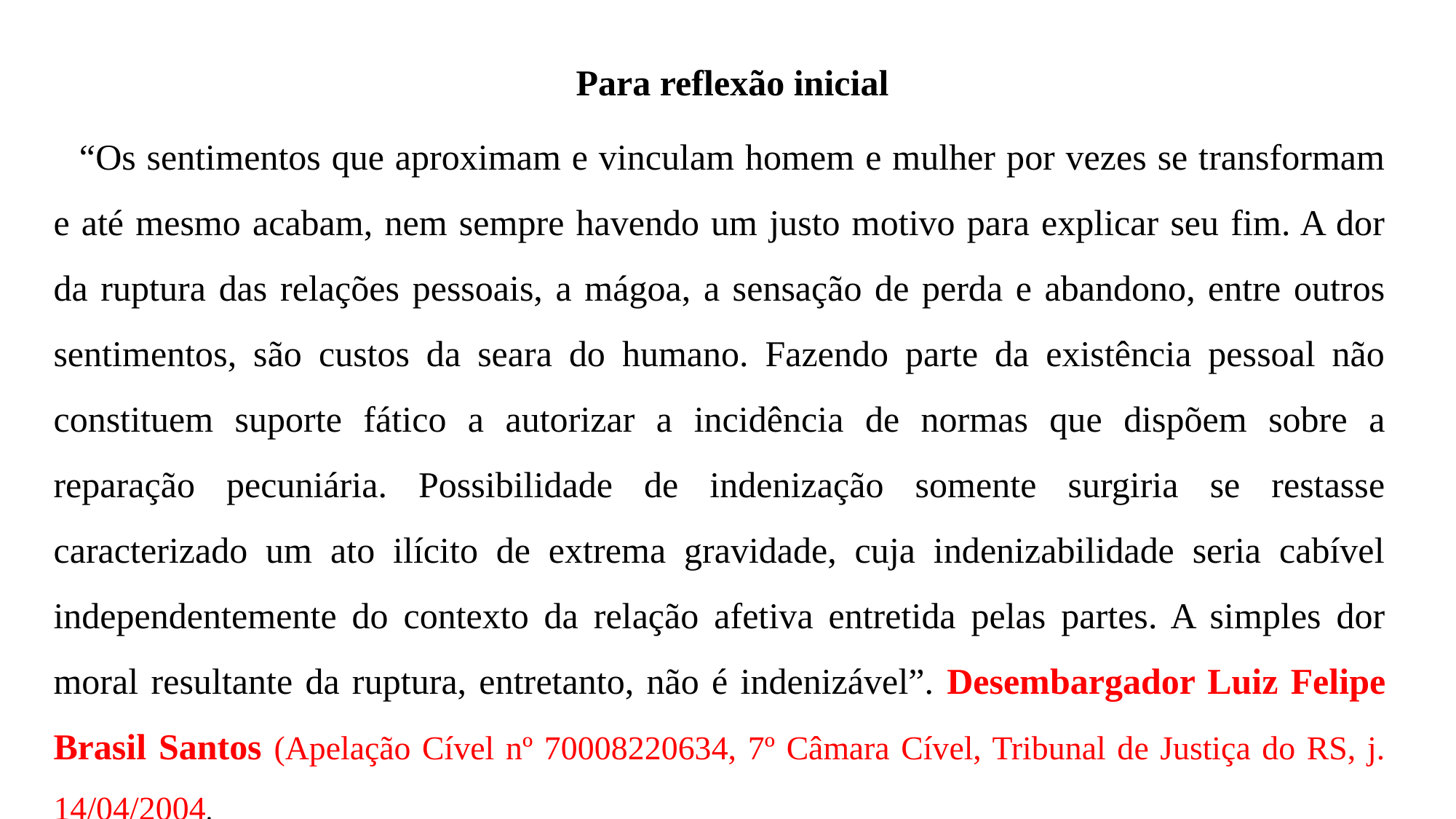

Para reflexão inicial
“Os sentimentos que aproximam e vinculam homem e mulher por vezes se transformam e até mesmo acabam, nem sempre havendo um justo motivo para explicar seu fim. A dor da ruptura das relações pessoais, a mágoa, a sensação de perda e abandono, entre outros sentimentos, são custos da seara do humano. Fazendo parte da existência pessoal não constituem suporte fático a autorizar a incidência de normas que dispõem sobre a reparação pecuniária. Possibilidade de indenização somente surgiria se restasse caracterizado um ato ilícito de extrema gravidade, cuja indenizabilidade seria cabível independentemente do contexto da relação afetiva entretida pelas partes. A simples dor moral resultante da ruptura, entretanto, não é indenizável”. Desembargador Luiz Felipe Brasil Santos (Apelação Cível nº 70008220634, 7º Câmara Cível, Tribunal de Justiça do RS, j. 14/04/2004.